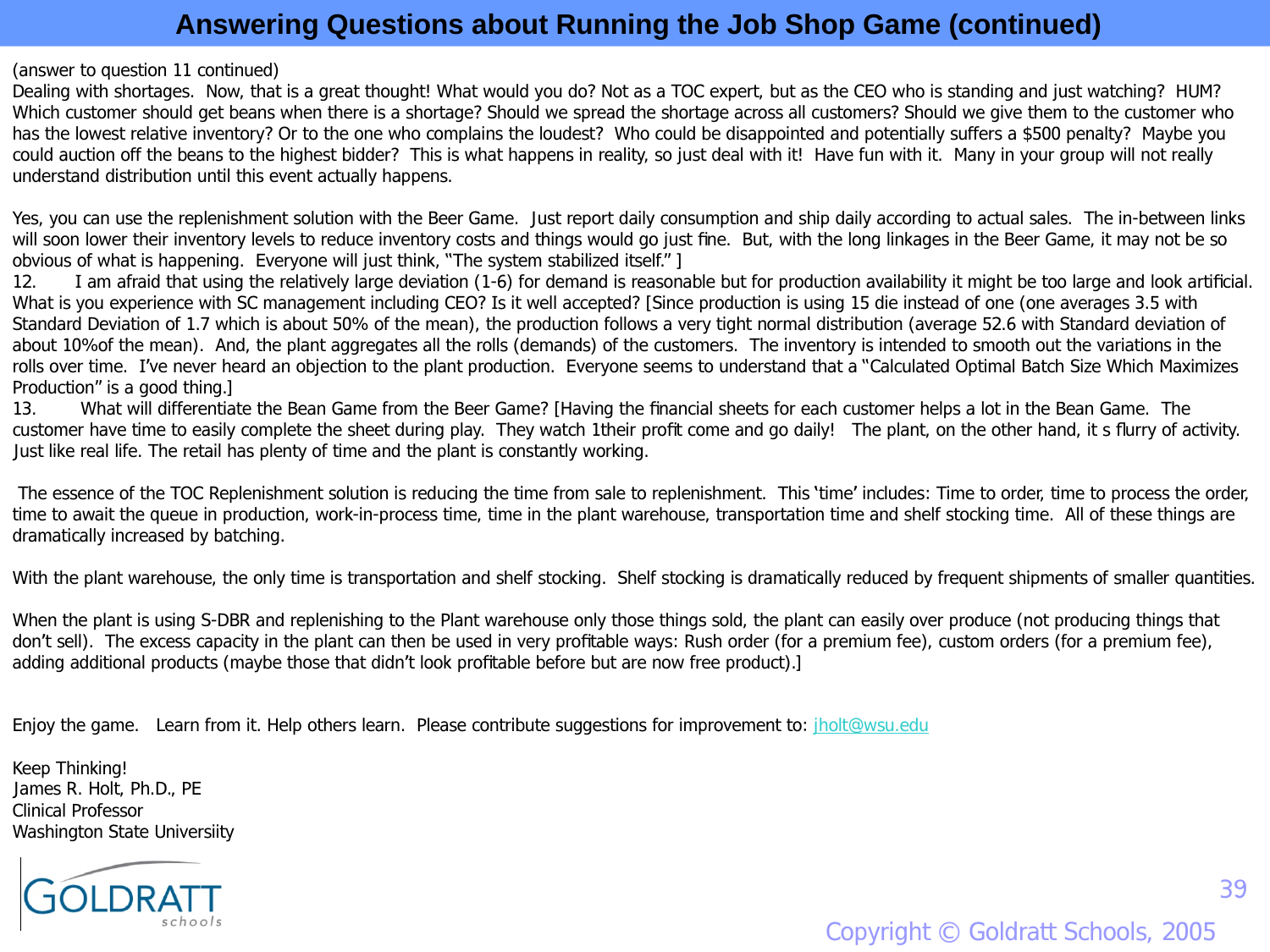

Answering Questions about Running the Job Shop Game (continued)
(answer to question 11 continued)
Dealing with shortages.  Now, that is a great thought! What would you do? Not as a TOC expert, but as the CEO who is standing and just watching?  HUM?  Which customer should get beans when there is a shortage? Should we spread the shortage across all customers? Should we give them to the customer who has the lowest relative inventory? Or to the one who complains the loudest?  Who could be disappointed and potentially suffers a $500 penalty?  Maybe you could auction off the beans to the highest bidder?  This is what happens in reality, so just deal with it!  Have fun with it.  Many in your group will not really understand distribution until this event actually happens.

Yes, you can use the replenishment solution with the Beer Game.  Just report daily consumption and ship daily according to actual sales.  The in-between links will soon lower their inventory levels to reduce inventory costs and things would go just fine.  But, with the long linkages in the Beer Game, it may not be so obvious of what is happening.  Everyone will just think, “The system stabilized itself.” ]
12.       I am afraid that using the relatively large deviation (1-6) for demand is reasonable but for production availability it might be too large and look artificial. What is you experience with SC management including CEO? Is it well accepted? [Since production is using 15 die instead of one (one averages 3.5 with Standard Deviation of 1.7 which is about 50% of the mean), the production follows a very tight normal distribution (average 52.6 with Standard deviation of about 10%of the mean).  And, the plant aggregates all the rolls (demands) of the customers.  The inventory is intended to smooth out the variations in the rolls over time.  I’ve never heard an objection to the plant production.  Everyone seems to understand that a “Calculated Optimal Batch Size Which Maximizes Production” is a good thing.]
13.        What will differentiate the Bean Game from the Beer Game? [Having the financial sheets for each customer helps a lot in the Bean Game.  The customer have time to easily complete the sheet during play.  They watch 1their profit come and go daily!   The plant, on the other hand, it s flurry of activity.  Just like real life. The retail has plenty of time and the plant is constantly working.

 The essence of the TOC Replenishment solution is reducing the time from sale to replenishment.  This ‘time’ includes: Time to order, time to process the order, time to await the queue in production, work-in-process time, time in the plant warehouse, transportation time and shelf stocking time.  All of these things are dramatically increased by batching.

With the plant warehouse, the only time is transportation and shelf stocking.  Shelf stocking is dramatically reduced by frequent shipments of smaller quantities.

When the plant is using S-DBR and replenishing to the Plant warehouse only those things sold, the plant can easily over produce (not producing things that don’t sell).  The excess capacity in the plant can then be used in very profitable ways: Rush order (for a premium fee), custom orders (for a premium fee), adding additional products (maybe those that didn’t look profitable before but are now free product).]

Enjoy the game.   Learn from it. Help others learn.  Please contribute suggestions for improvement to: jholt@wsu.edu

Keep Thinking!
James R. Holt, Ph.D., PE
Clinical Professor
Washington State Universiity
39
Copyright © Goldratt Schools, 2005